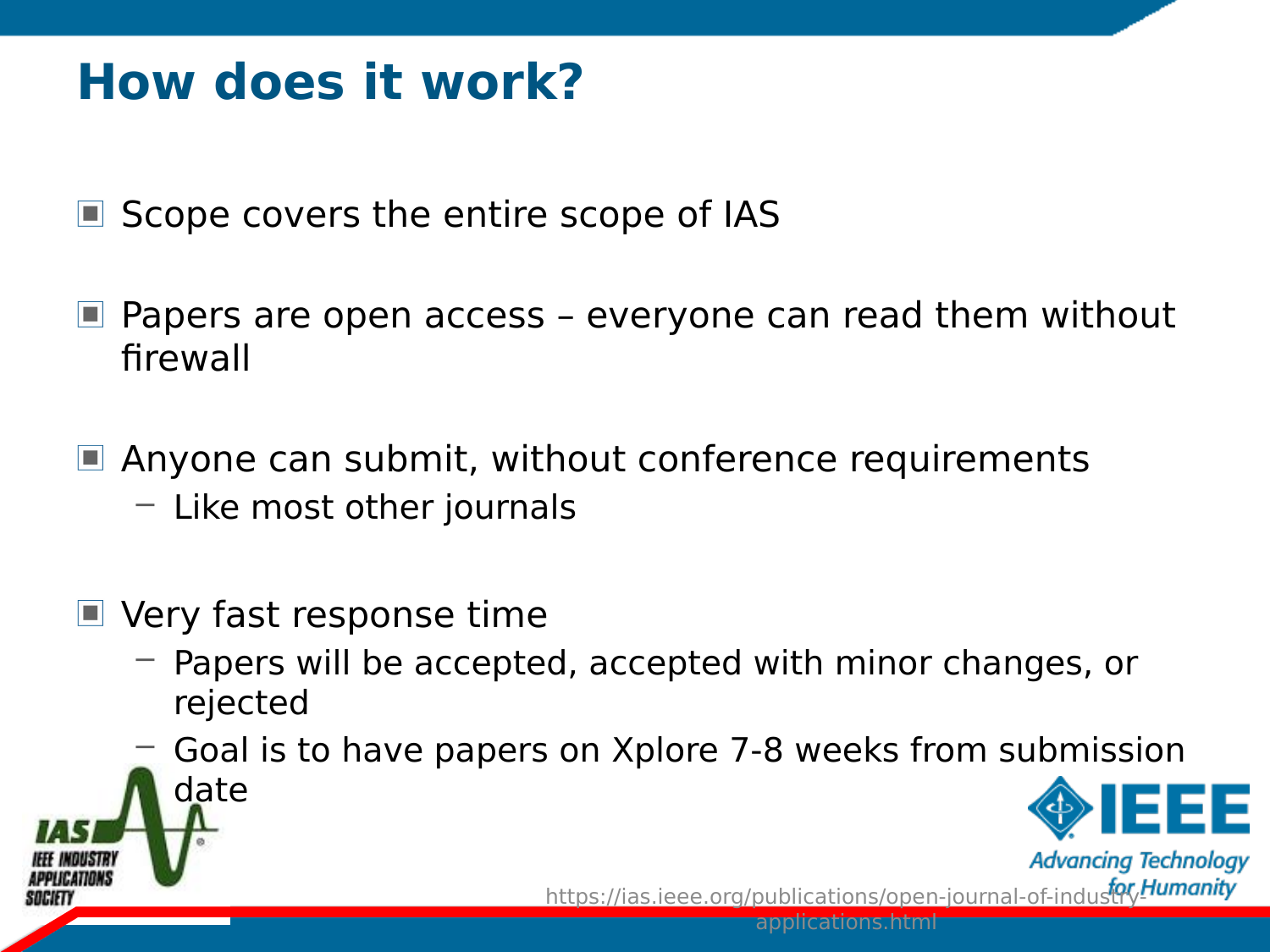

# How does it work?
Scope covers the entire scope of IAS

Papers are open access – everyone can read them without firewall

Anyone can submit, without conference requirements
Like most other journals

Very fast response time
Papers will be accepted, accepted with minor changes, or rejected
Goal is to have papers on Xplore 7-8 weeks from submission date
22
https://ias.ieee.org/publications/open-journal-of-industry-applications.html